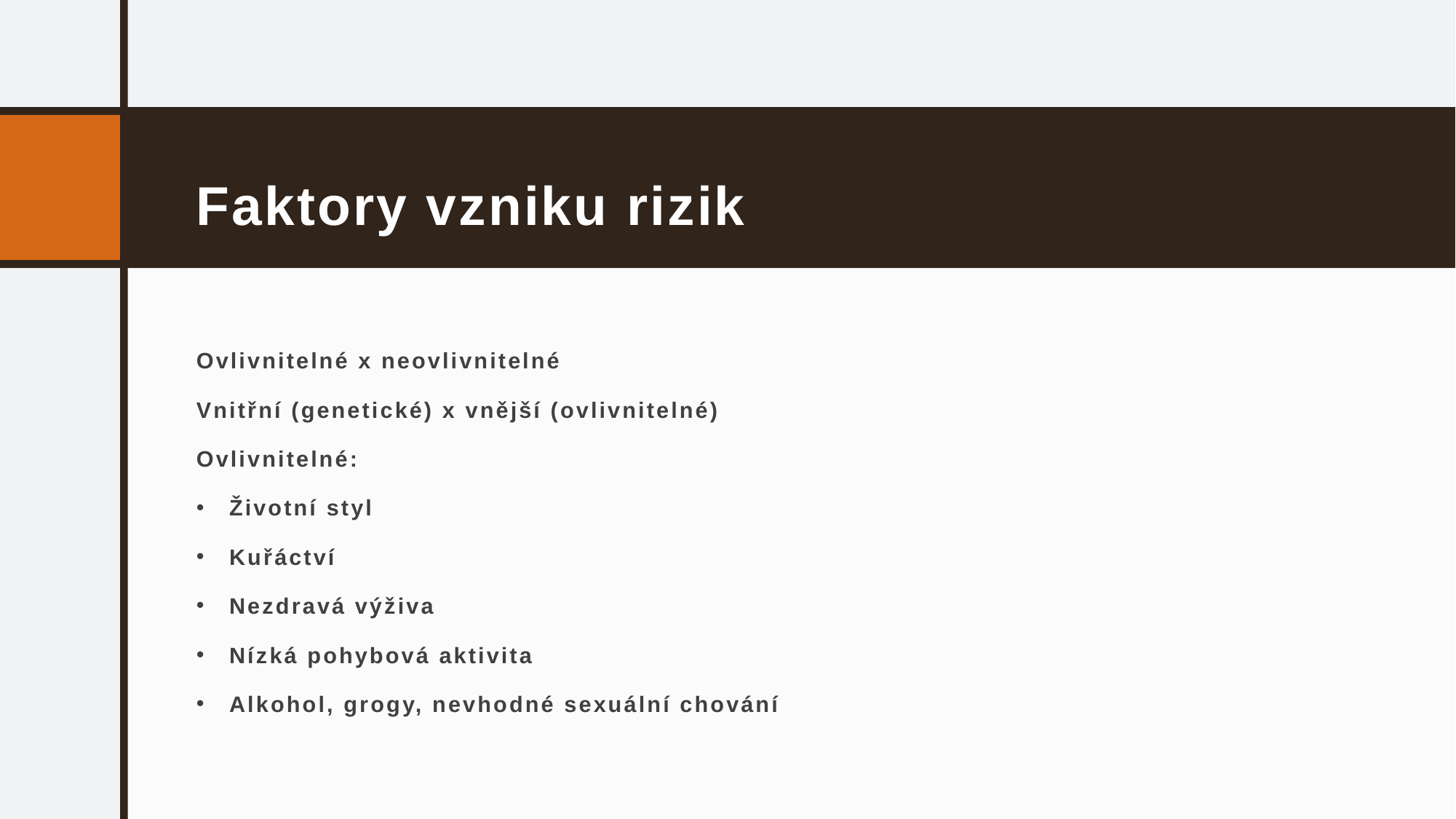

# Faktory vzniku rizik

Ovlivnitelné x neovlivnitelné
Vnitřní (genetické) x vnější (ovlivnitelné)
Ovlivnitelné:
Životní styl
Kuřáctví
Nezdravá výživa
Nízká pohybová aktivita
Alkohol, grogy, nevhodné sexuální chování